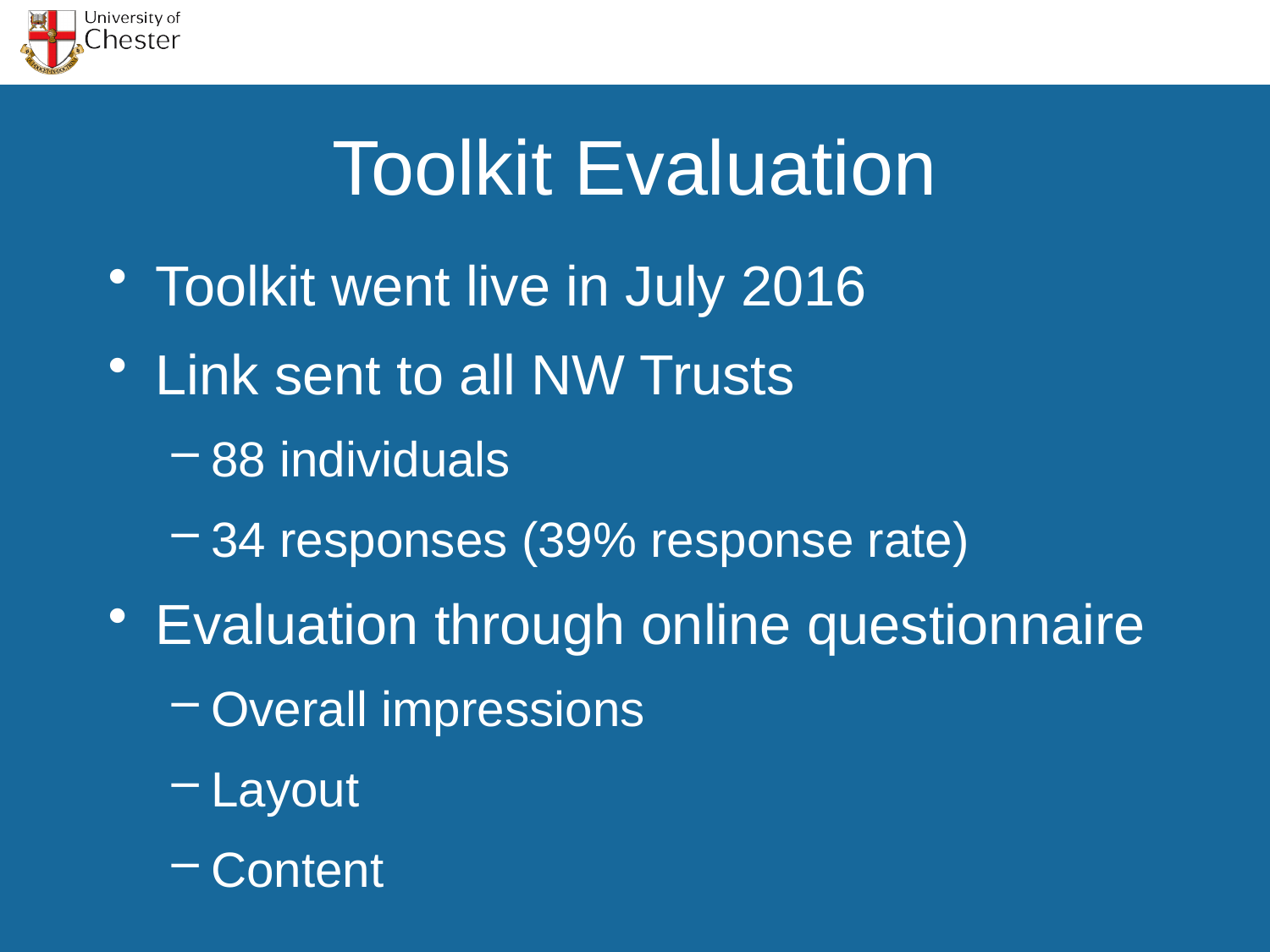

# Toolkit Evaluation
Toolkit went live in July 2016
Link sent to all NW Trusts
88 individuals
34 responses (39% response rate)
Evaluation through online questionnaire
Overall impressions
Layout
Content